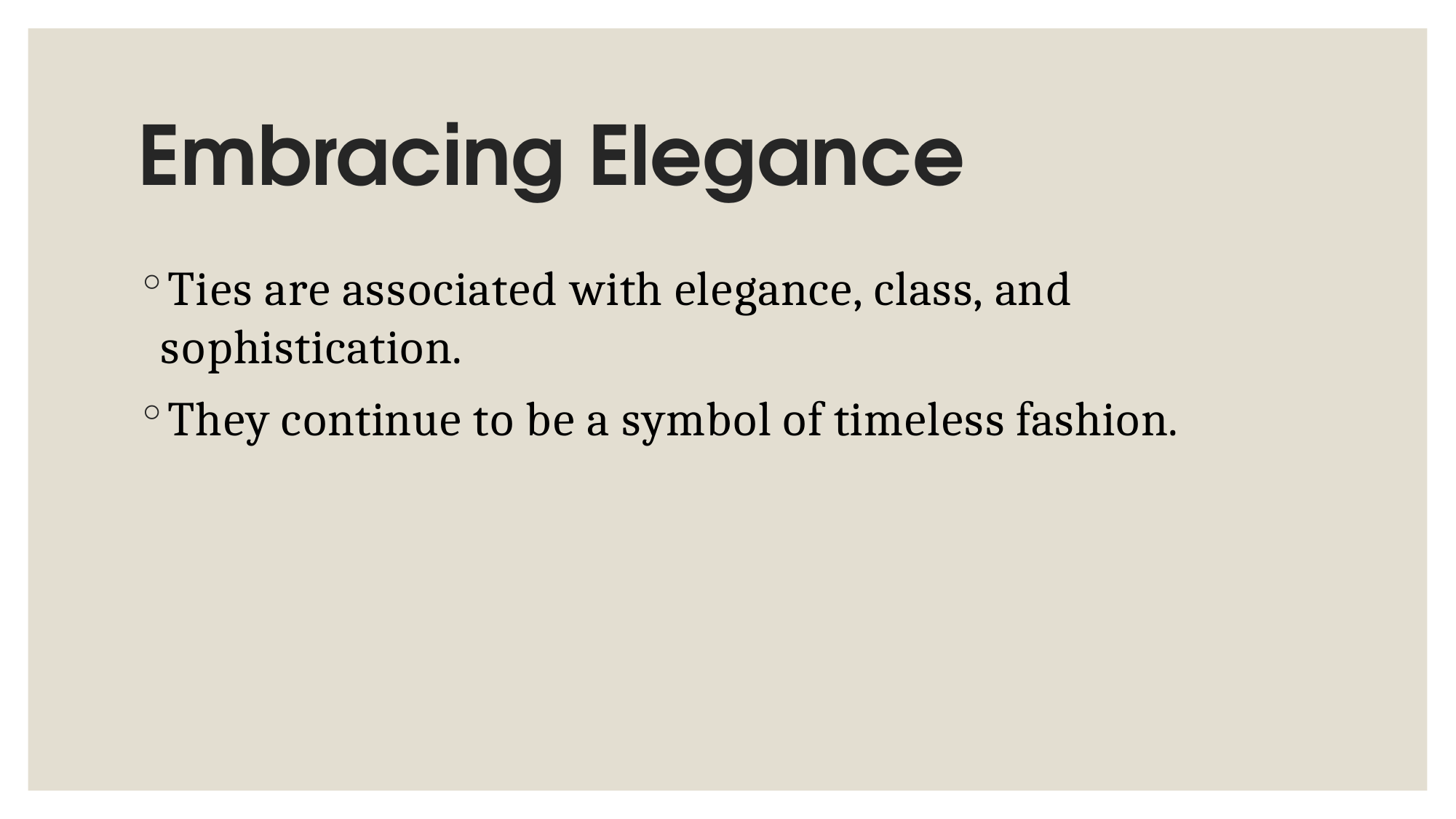

# Embracing Elegance
Ties are associated with elegance, class, and sophistication.
They continue to be a symbol of timeless fashion.